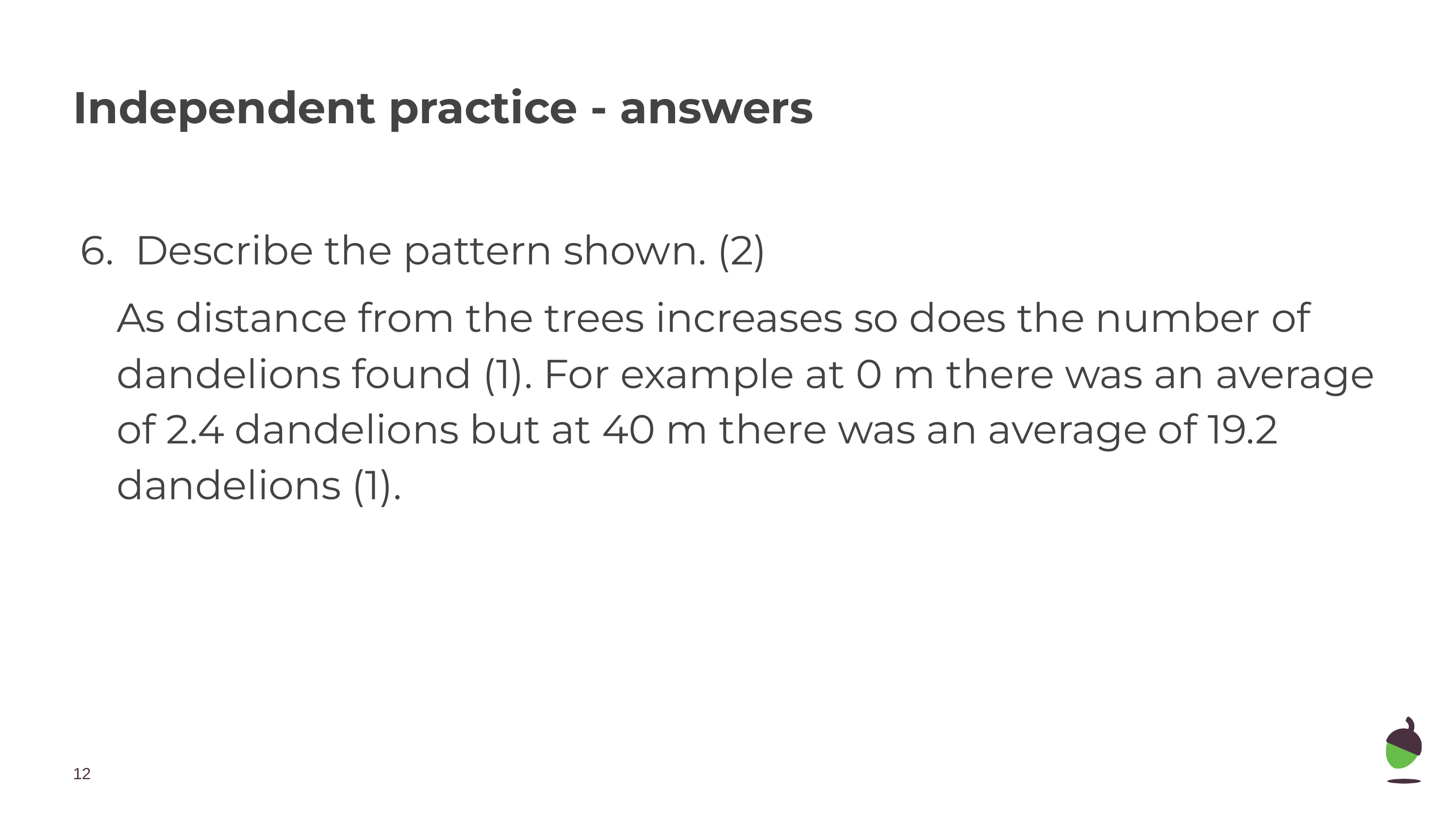

# Independent practice - answers
6.  Describe the pattern shown. (2)
As distance from the trees increases so does the number of dandelions found (1). For example at 0 m there was an average of 2.4 dandelions but at 40 m there was an average of 19.2 dandelions (1).

12